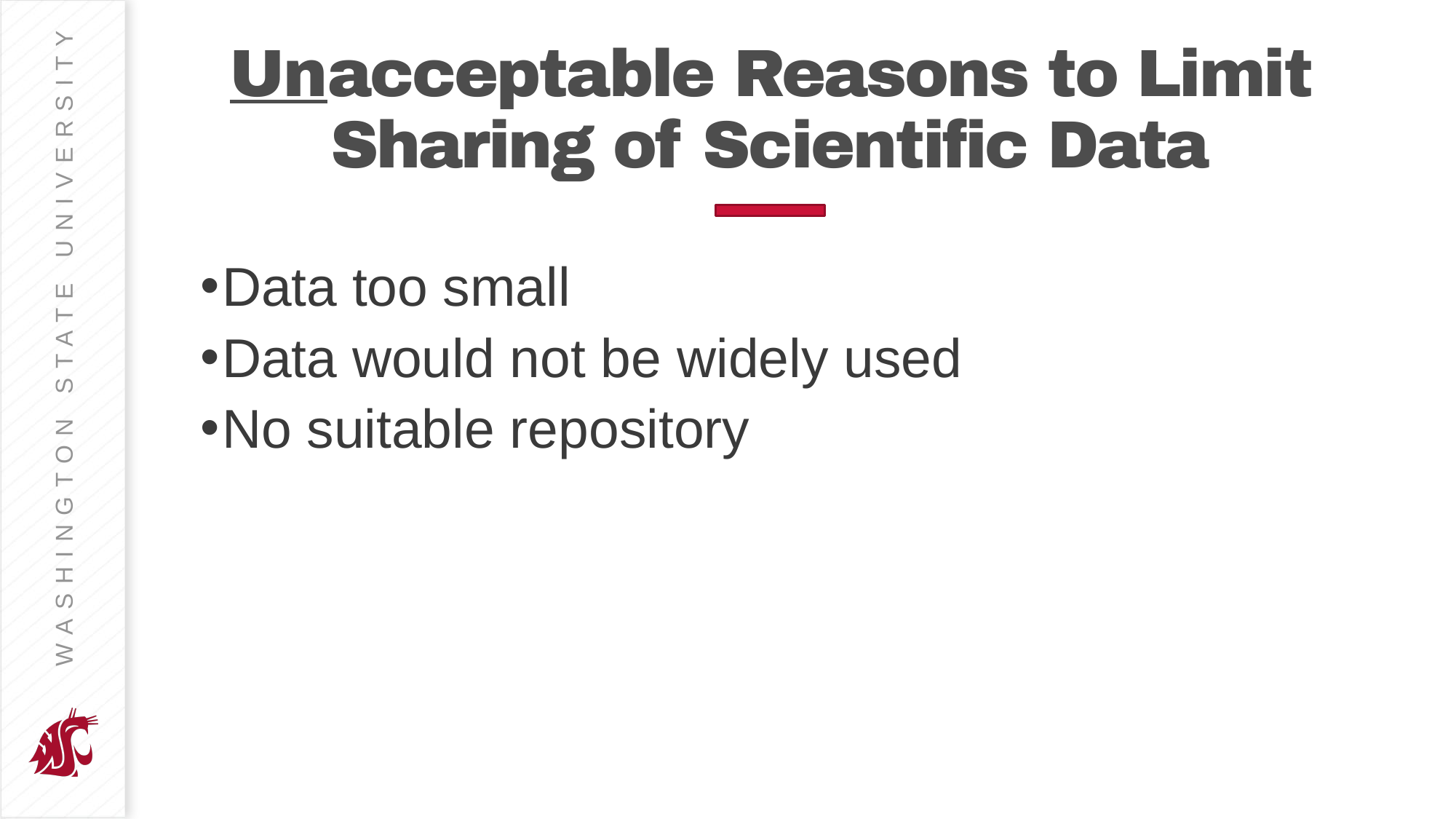

# Unacceptable Reasons to Limit Sharing of Scientific Data
Data too small
Data would not be widely used
No suitable repository